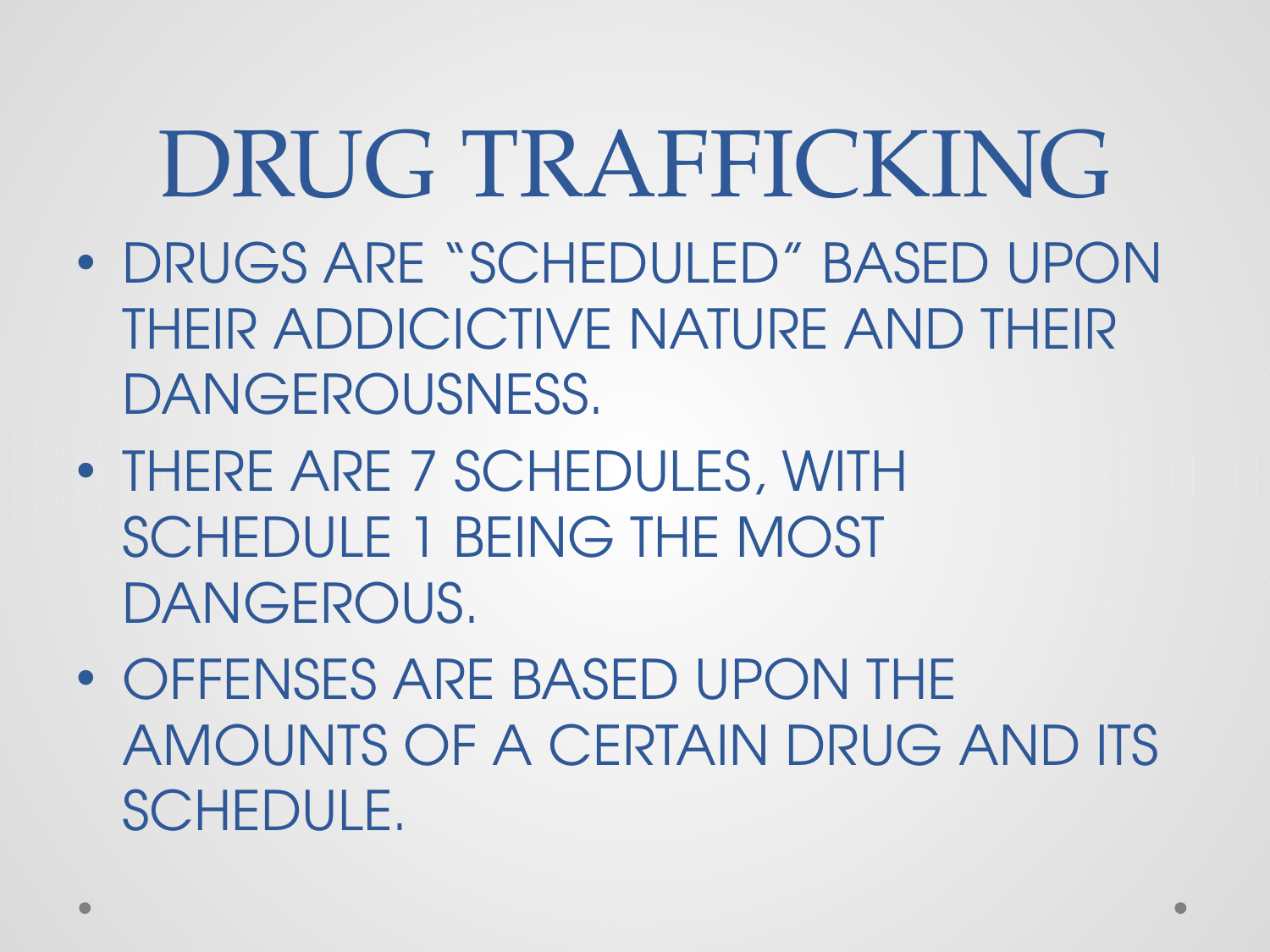

# DRUG TRAFFICKING
DRUGS ARE “SCHEDULED” BASED UPON THEIR ADDICICTIVE NATURE AND THEIR DANGEROUSNESS.
THERE ARE 7 SCHEDULES, WITH SCHEDULE 1 BEING THE MOST DANGEROUS.
OFFENSES ARE BASED UPON THE AMOUNTS OF A CERTAIN DRUG AND ITS SCHEDULE.